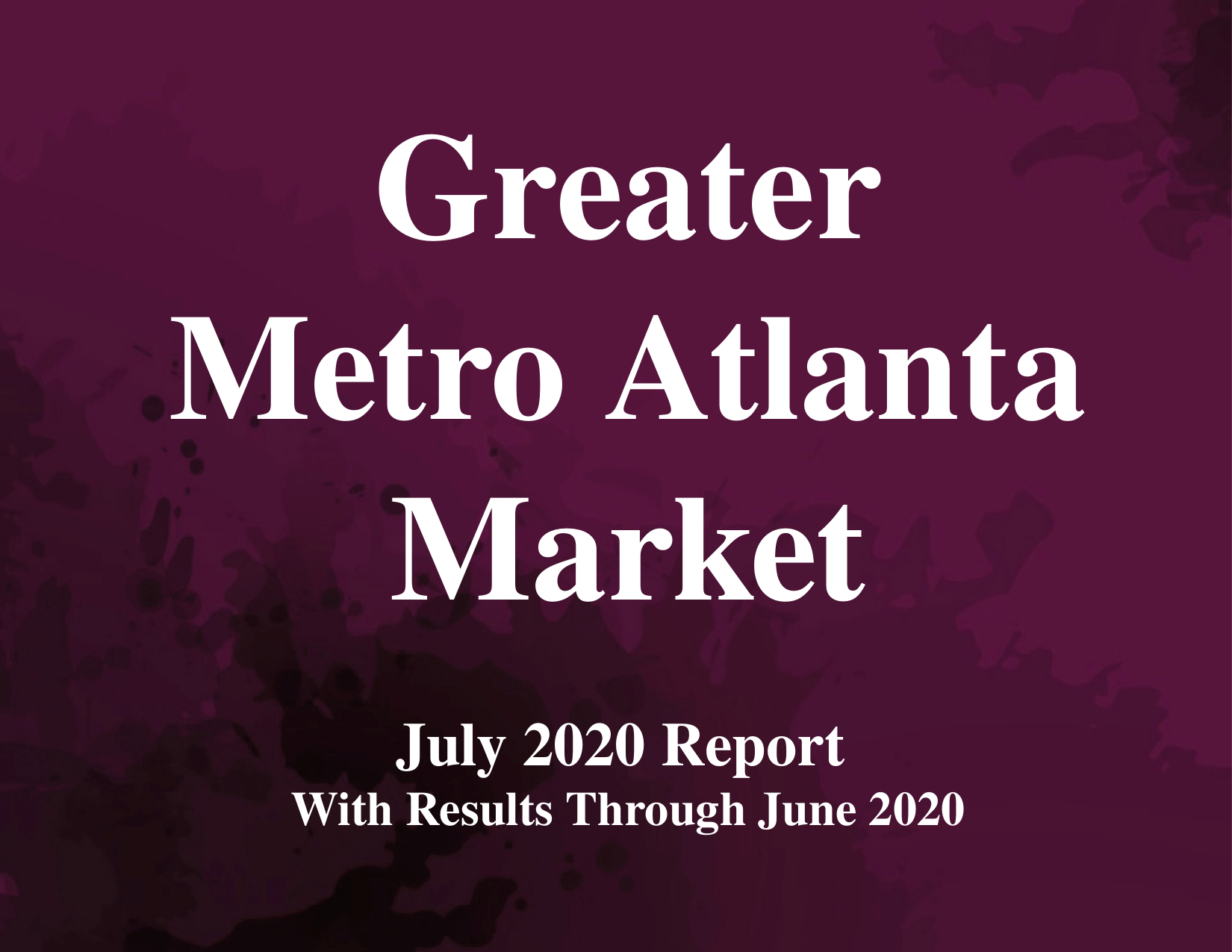

Greater
Metro Atlanta
Market
July 2020 Report
With Results Through June 2020